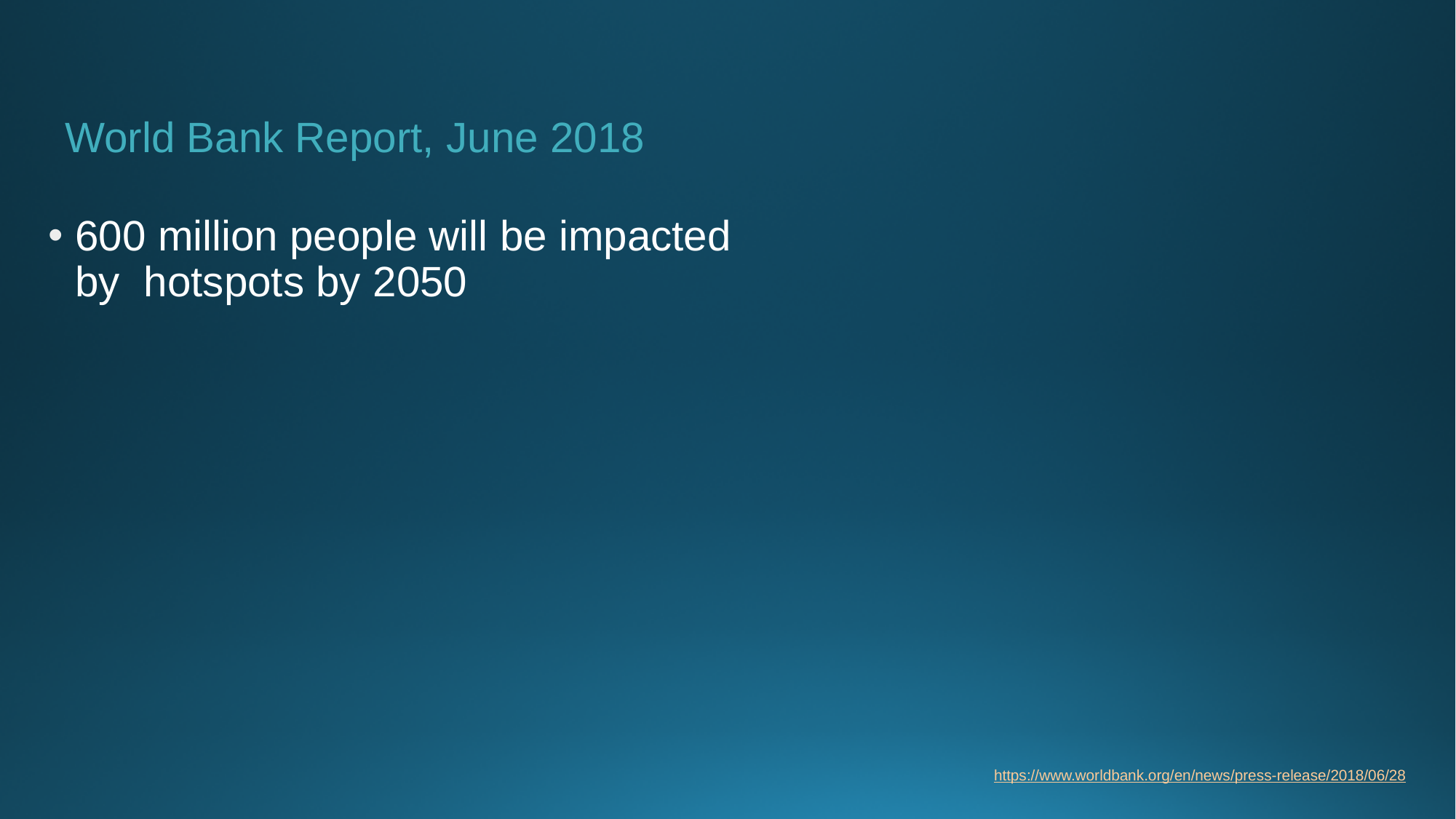

# World Bank Report, June 2018
600 million people will be impacted by  hotspots by 2050

https://www.worldbank.org/en/news/press-release/2018/06/28